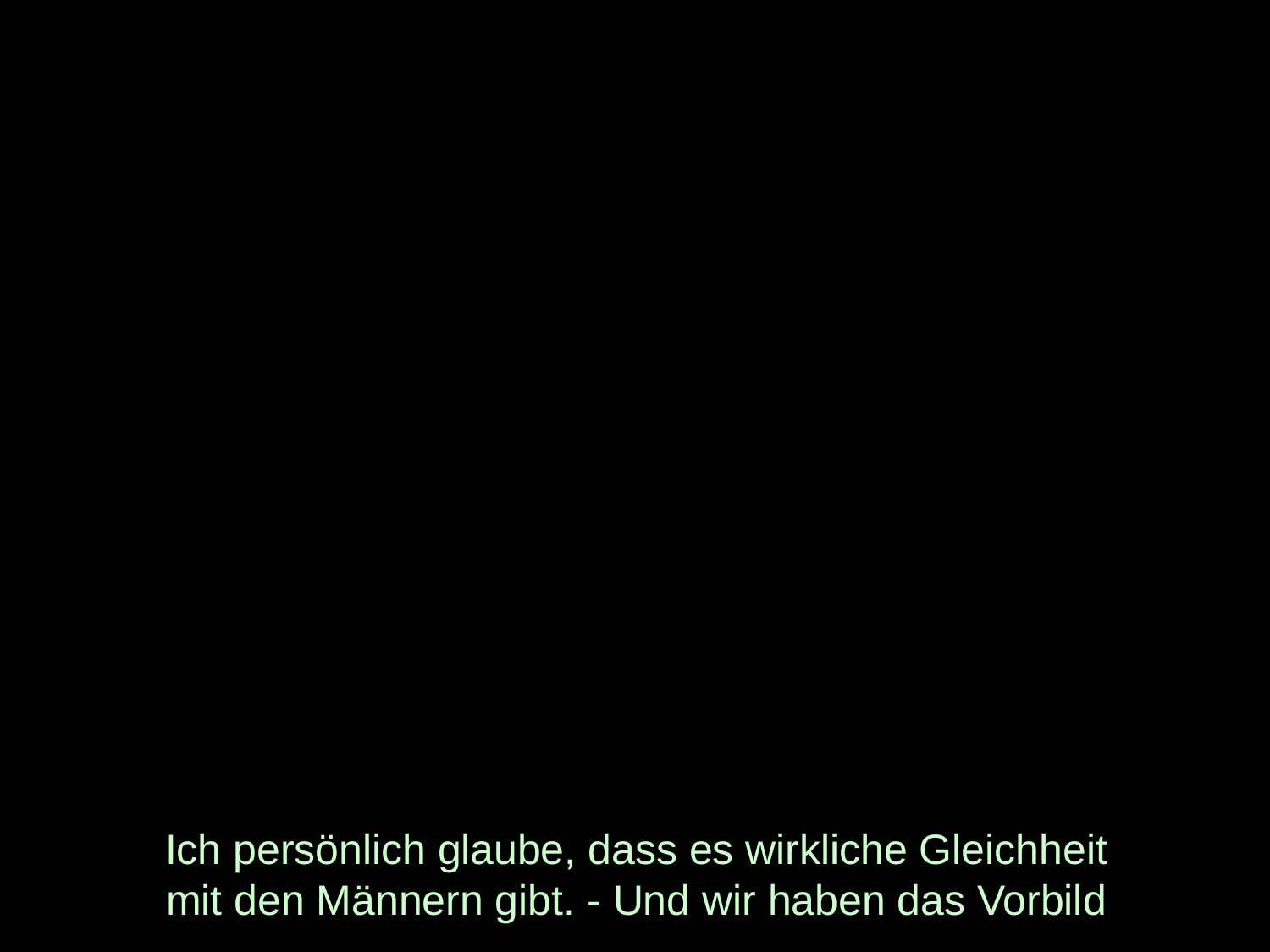

# Ich persönlich glaube, dass es wirkliche Gleichheit mit den Männern gibt. - Und wir haben das Vorbild